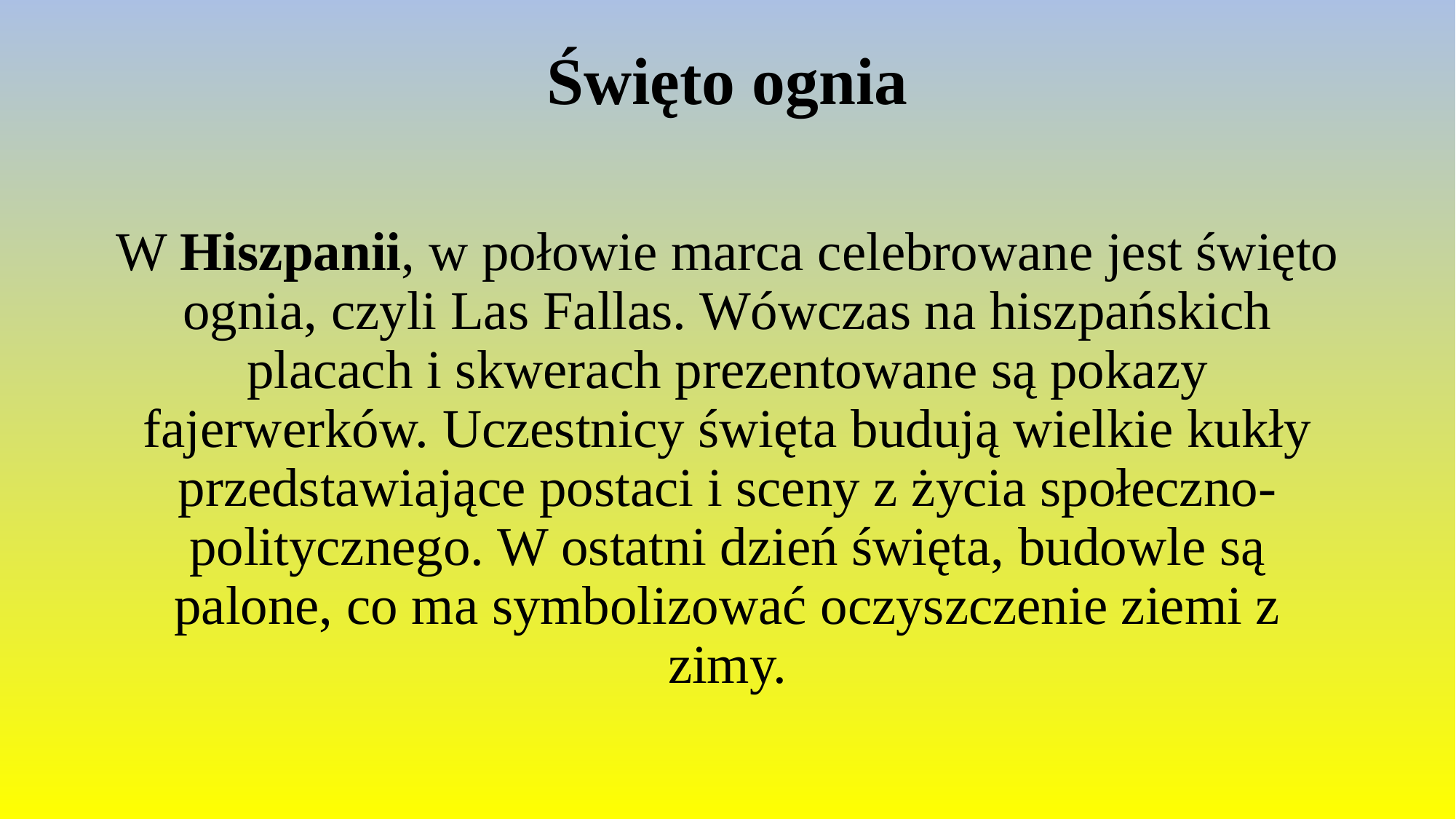

# Święto ognia
W Hiszpanii, w połowie marca celebrowane jest święto ognia, czyli Las Fallas. Wówczas na hiszpańskich placach i skwerach prezentowane są pokazy fajerwerków. Uczestnicy święta budują wielkie kukły przedstawiające postaci i sceny z życia społeczno-politycznego. W ostatni dzień święta, budowle są palone, co ma symbolizować oczyszczenie ziemi z zimy.